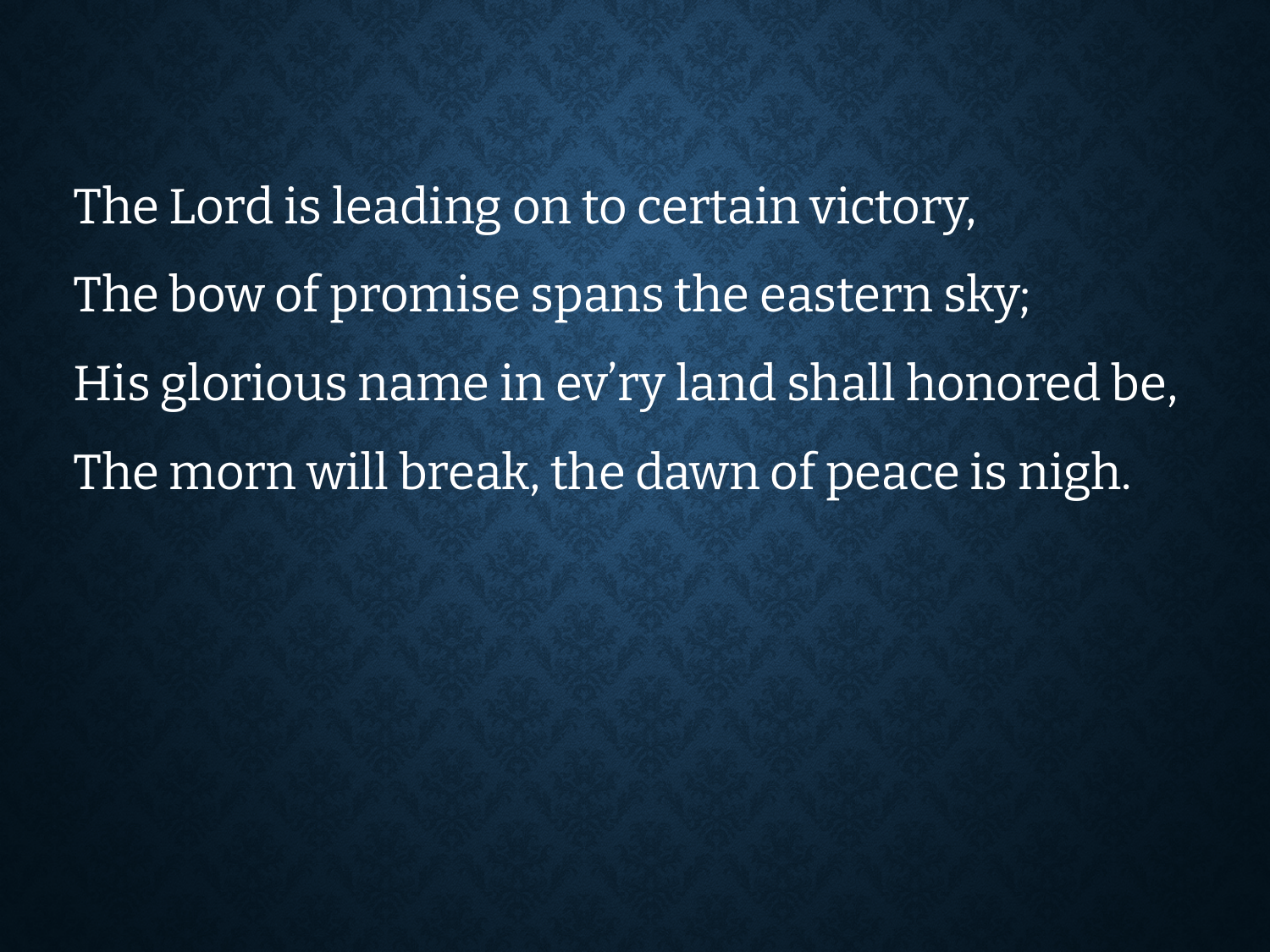

#
The Lord is leading on to certain victory,
The bow of promise spans the eastern sky;
His glorious name in ev’ry land shall honored be,
The morn will break, the dawn of peace is nigh.